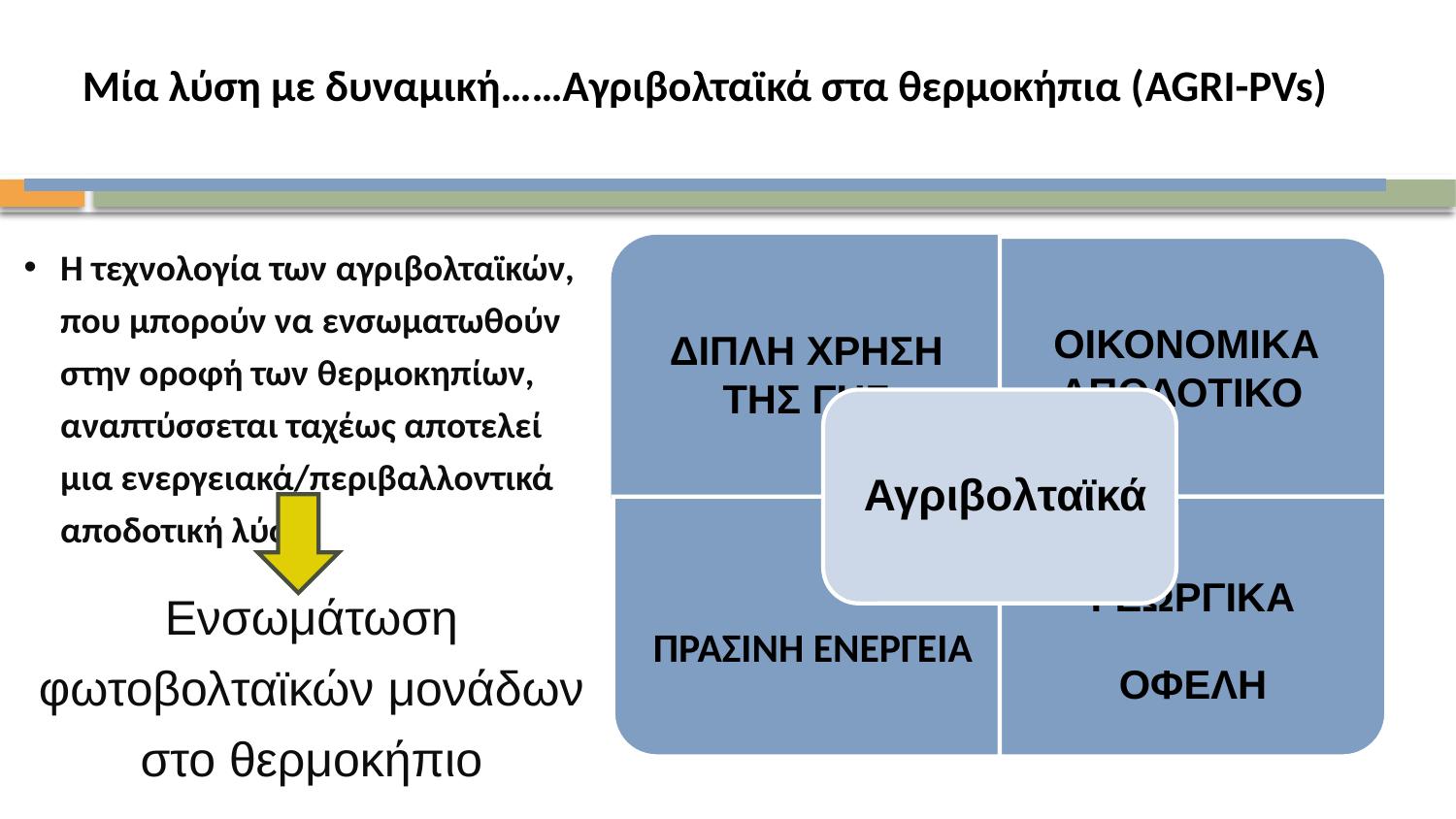

# Μία λύση με δυναμική……Αγριβολταϊκά στα θερμοκήπια (AGRI-PVs)
Η τεχνολογία των αγριβολταϊκών, που μπορούν να ενσωματωθούν στην οροφή των θερμοκηπίων, αναπτύσσεται ταχέως αποτελεί μια ενεργειακά/περιβαλλοντικά αποδοτική λύση.

ΔΙΠΛΗ ΧΡΗΣΗ ΤΗΣ ΓΗΣ
ΟΙΚΟΝΟΜΙΚΑ ΑΠΟΔΟΤΙΚΟ
ΠΡΑΣΙΝΗ ΕΝΕΡΓΕΙΑ
ΓΕΩΡΓΙΚΑ ΟΦΕΛΗ
Αγριβολταϊκά

Ενσωμάτωση φωτοβολταϊκών μονάδων στο θερμοκήπιο